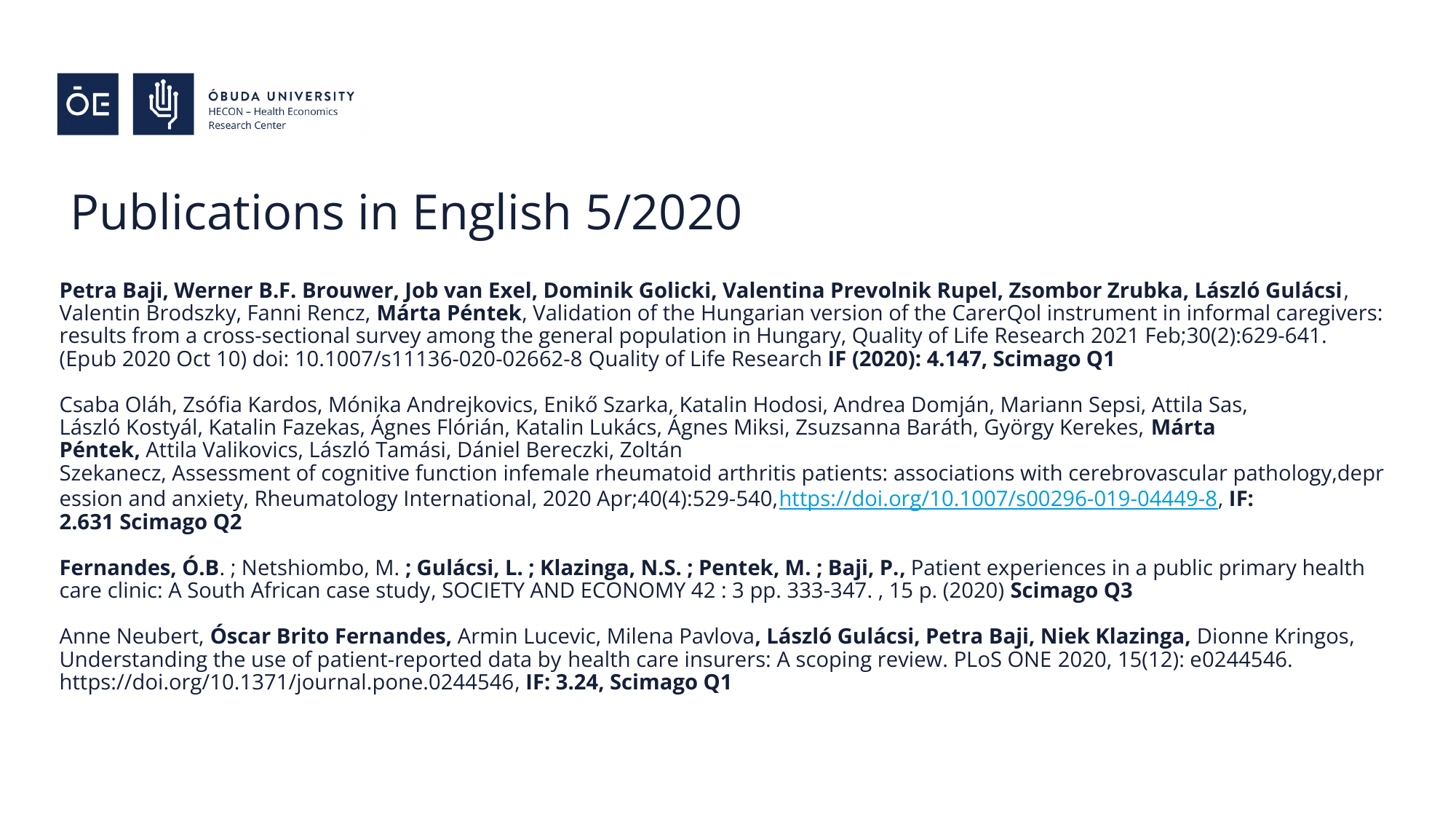

# Publications in English 5/2020
Petra Baji, Werner B.F. Brouwer, Job van Exel, Dominik Golicki, Valentina Prevolnik Rupel, Zsombor Zrubka, László Gulácsi, Valentin Brodszky, Fanni Rencz, Márta Péntek, Validation of the Hungarian version of the CarerQol instrument in informal caregivers:
results from a cross-sectional survey among the general population in Hungary, Quality of Life Research 2021 Feb;30(2):629-641. (Epub 2020 Oct 10) doi: 10.1007/s11136-020-02662-8 Quality of Life Research IF (2020): 4.147, Scimago Q1

Csaba Oláh, Zsófia Kardos, Mónika Andrejkovics, Enikő Szarka, Katalin Hodosi, Andrea Domján, Mariann Sepsi, Attila Sas, László Kostyál, Katalin Fazekas, Ágnes Flórián, Katalin Lukács, Ágnes Miksi, Zsuzsanna Baráth, György Kerekes, Márta Péntek, Attila Valikovics, László Tamási, Dániel Bereczki, Zoltán Szekanecz, Assessment of cognitive function infemale rheumatoid arthritis patients: associations with cerebrovascular pathology,depression and anxiety, Rheumatology International, 2020 Apr;40(4):529-540,https://doi.org/10.1007/s00296-019-04449-8, IF: 2.631 Scimago Q2

Fernandes, Ó.B. ; Netshiombo, M. ; Gulácsi, L. ; Klazinga, N.S. ; Pentek, M. ; Baji, P., Patient experiences in a public primary health care clinic: A South African case study, SOCIETY AND ECONOMY 42 : 3 pp. 333-347. , 15 p. (2020) Scimago Q3

Anne Neubert, Óscar Brito Fernandes, Armin Lucevic, Milena Pavlova, László Gulácsi, Petra Baji, Niek Klazinga, Dionne Kringos, Understanding the use of patient-reported data by health care insurers: A scoping review. PLoS ONE 2020, 15(12): e0244546. https://doi.org/10.1371/journal.pone.0244546, IF: 3.24, Scimago Q1